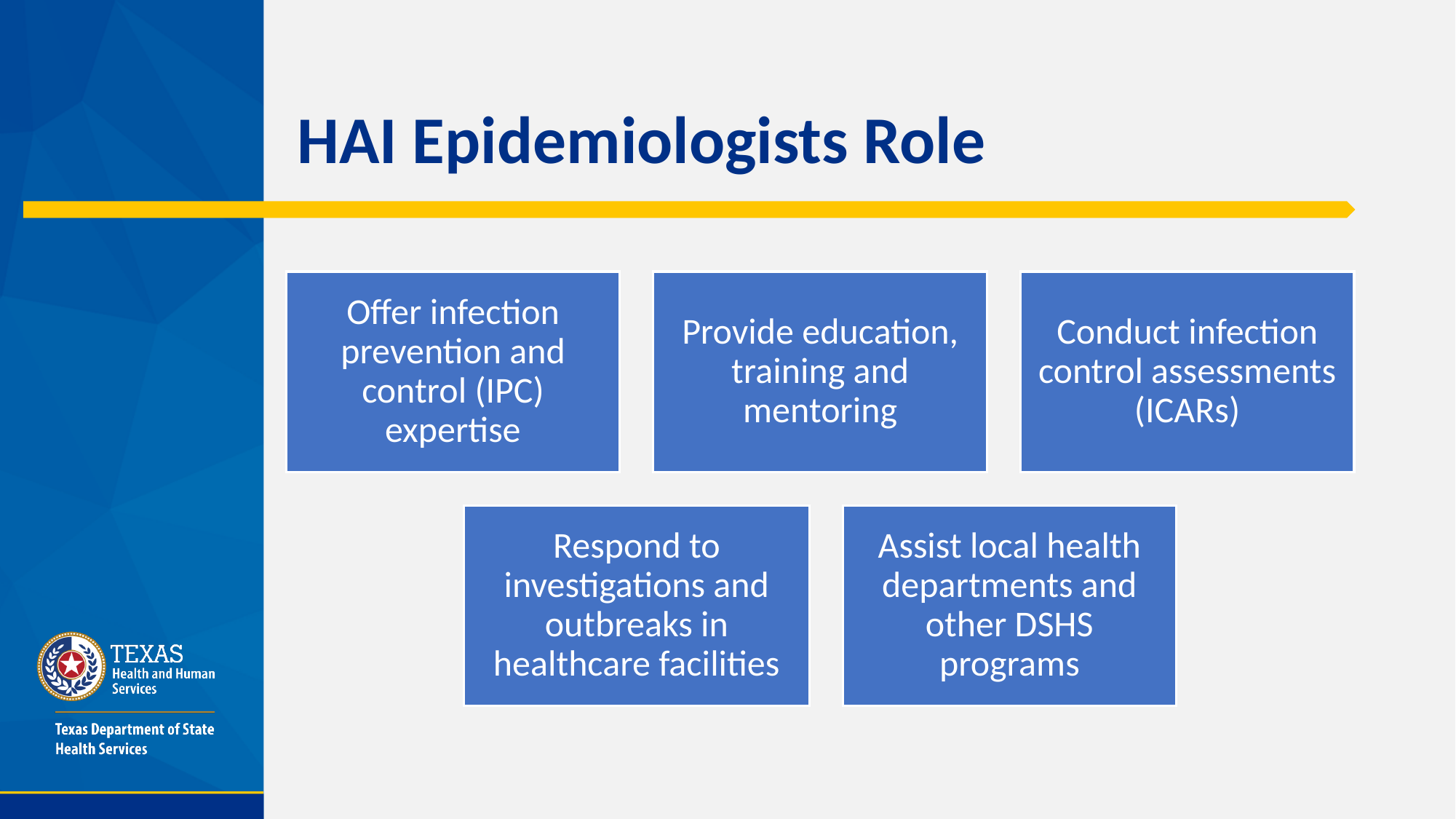

# HAI Epidemiologists Role
Offer infection prevention and control (IPC) expertise
Provide education, training and mentoring
Conduct infection control assessments (ICARs)
Respond to investigations and outbreaks in healthcare facilities
Assist local health departments and other DSHS programs